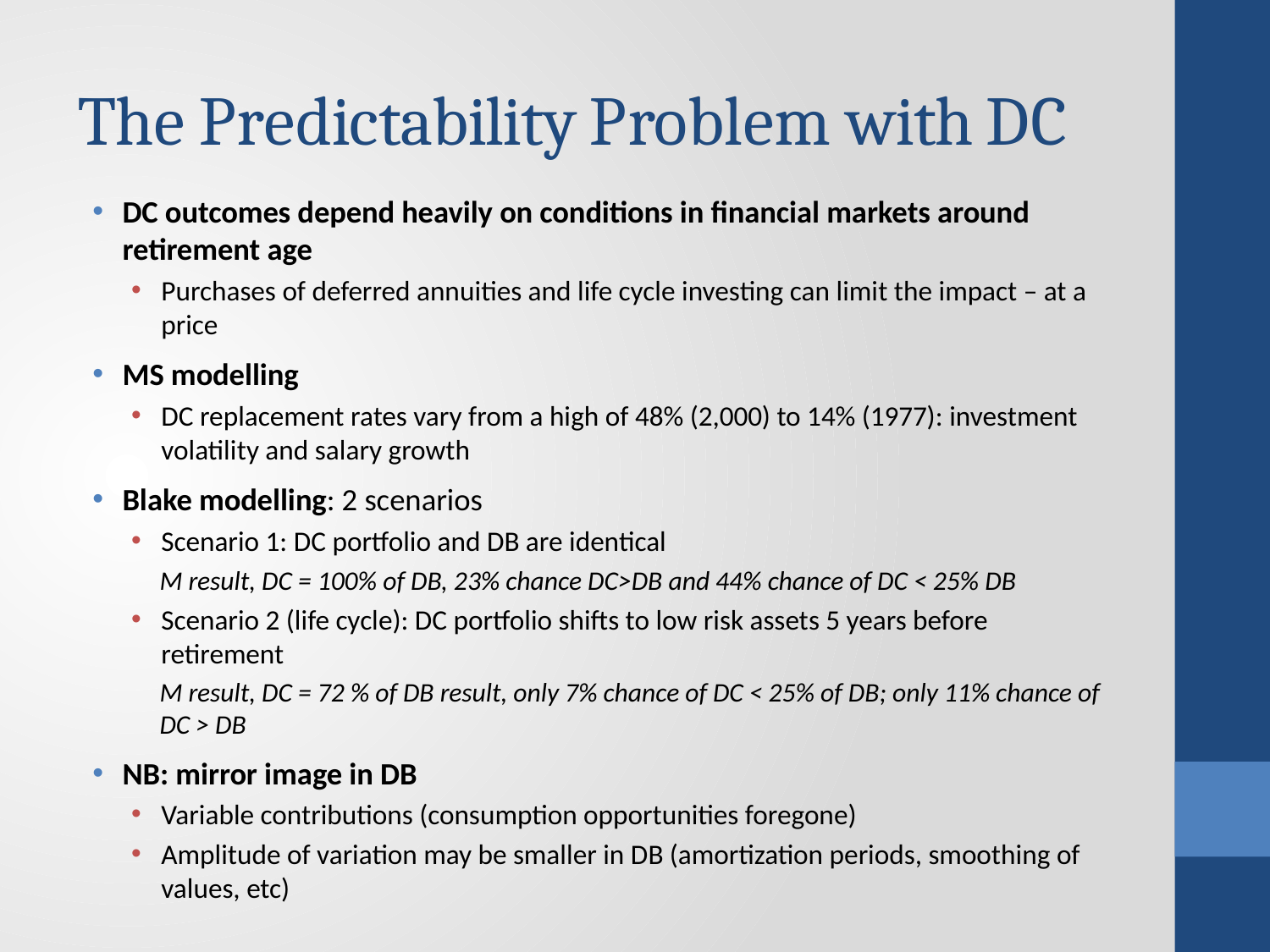

# The Predictability Problem with DC
DC outcomes depend heavily on conditions in financial markets around retirement age
Purchases of deferred annuities and life cycle investing can limit the impact – at a price
MS modelling
DC replacement rates vary from a high of 48% (2,000) to 14% (1977): investment volatility and salary growth
Blake modelling: 2 scenarios
Scenario 1: DC portfolio and DB are identical
	M result, DC = 100% of DB, 23% chance DC>DB and 44% chance of DC < 25% DB
Scenario 2 (life cycle): DC portfolio shifts to low risk assets 5 years before retirement
M result, DC = 72 % of DB result, only 7% chance of DC < 25% of DB; only 11% chance of DC > DB
NB: mirror image in DB
Variable contributions (consumption opportunities foregone)
Amplitude of variation may be smaller in DB (amortization periods, smoothing of values, etc)